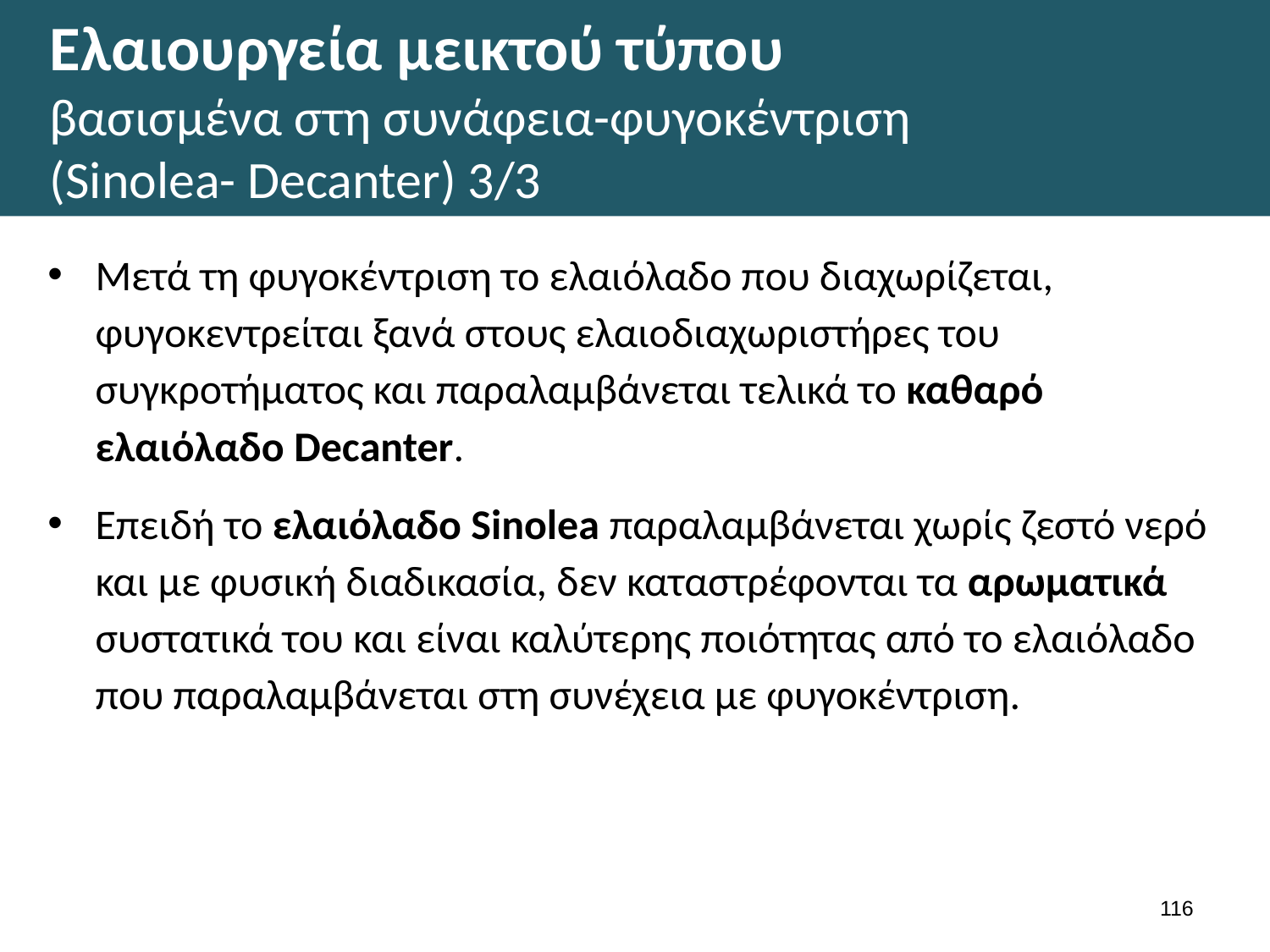

# Ελαιουργεία μεικτού τύπου βασισμένα στη συνάφεια-φυγοκέντριση (Sinolea- Decanter) 3/3
Μετά τη φυγοκέντριση το ελαιόλαδο που διαχωρίζεται, φυγοκεντρείται ξανά στους ελαιοδιαχωριστήρες του συγκροτήματος και παραλαμβάνεται τελικά το καθαρό ελαιόλαδο Decanter.
Επειδή το ελαιόλαδο Sinolea παραλαμβάνεται χωρίς ζεστό νερό και με φυσική διαδικασία, δεν καταστρέφονται τα αρωματικά συστατικά του και είναι καλύτερης ποιότητας από το ελαιόλαδο που παραλαμβάνεται στη συνέχεια με φυγοκέντριση.

116